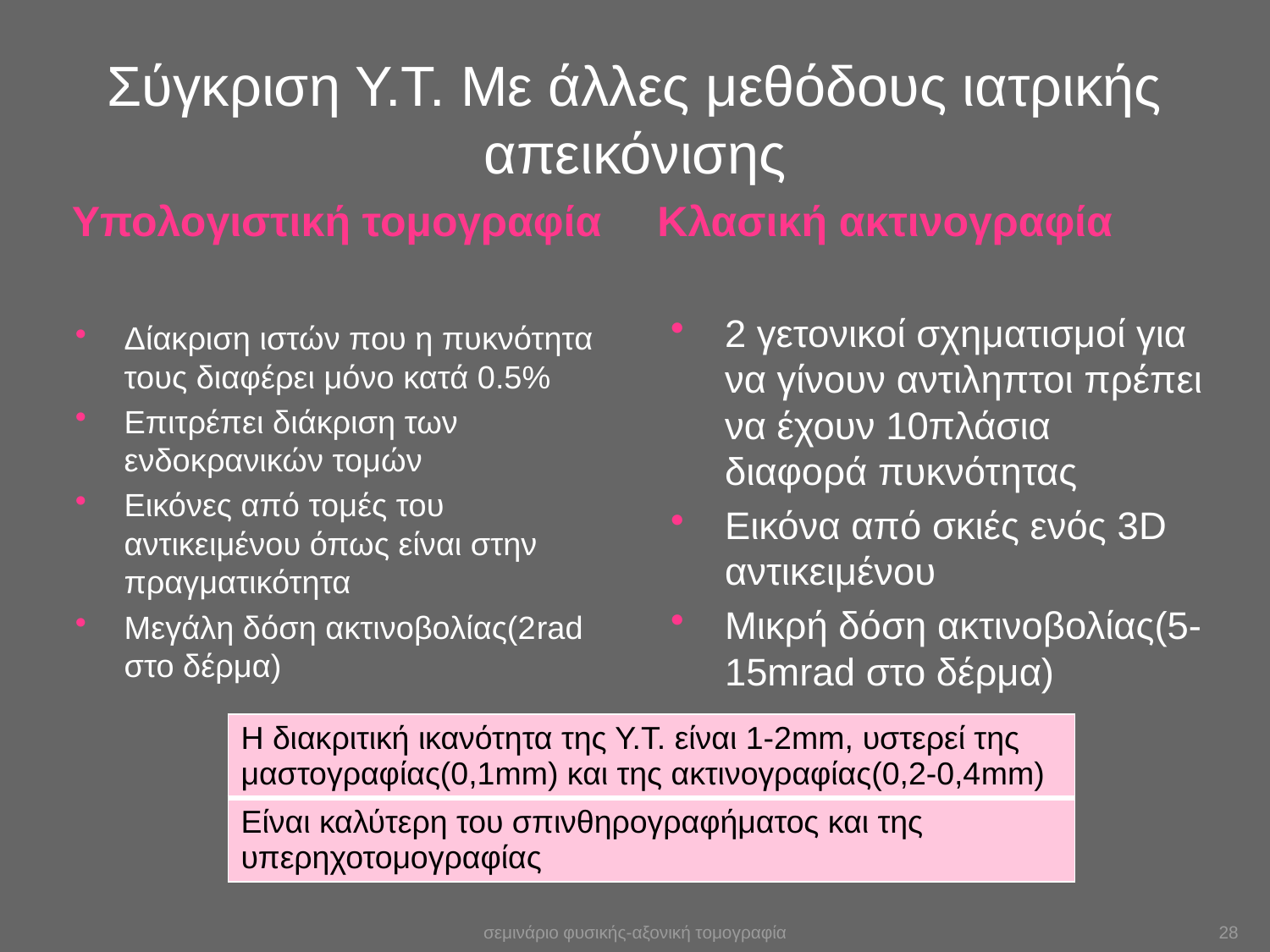

# Σύγκριση Υ.Τ. Με άλλες μεθόδους ιατρικής απεικόνισης
Υπολογιστική τομογραφία
Κλασική ακτινογραφία
2 γετονικοί σχηματισμοί για να γίνουν αντιληπτοι πρέπει να έχουν 10πλάσια διαφορά πυκνότητας
Εικόνα από σκιές ενός 3D αντικειμένου
Μικρή δόση ακτινοβολίας(5-15mrad στο δέρμα)
Δίακριση ιστών που η πυκνότητα τους διαφέρει μόνο κατά 0.5%
Επιτρέπει διάκριση των ενδοκρανικών τομών
Εικόνες από τομές του αντικειμένου όπως είναι στην πραγματικότητα
Μεγάλη δόση ακτινοβολίας(2rad στο δέρμα)
| Η διακριτική ικανότητα της Υ.Τ. είναι 1-2mm, υστερεί της μαστογραφίας(0,1mm) και της ακτινογραφίας(0,2-0,4mm) |
| --- |
| Είναι καλύτερη του σπινθηρογραφήματος και της υπερηχοτομογραφίας |
σεμινάριο φυσικής-αξονική τομογραφία
28